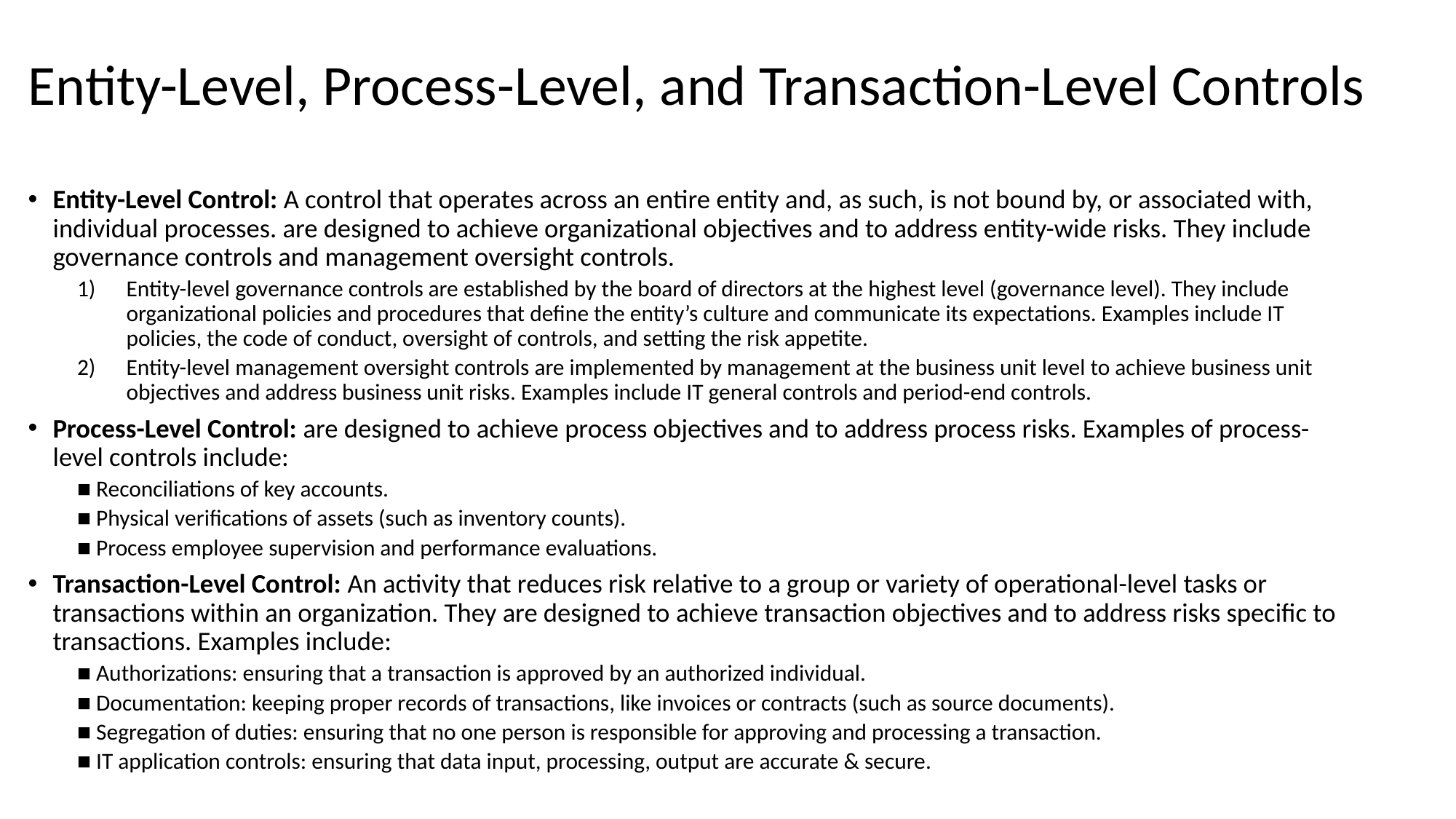

# Entity-Level, Process-Level, and Transaction-Level Controls
Entity-Level Control: A control that operates across an entire entity and, as such, is not bound by, or associated with, individual processes. are designed to achieve organizational objectives and to address entity-wide risks. They include governance controls and management oversight controls.
Entity-level governance controls are established by the board of directors at the highest level (governance level). They include organizational policies and procedures that define the entity’s culture and communicate its expectations. Examples include IT policies, the code of conduct, oversight of controls, and setting the risk appetite.
Entity-level management oversight controls are implemented by management at the business unit level to achieve business unit objectives and address business unit risks. Examples include IT general controls and period-end controls.
Process-Level Control: are designed to achieve process objectives and to address process risks. Examples of process-level controls include:
■ Reconciliations of key accounts.
■ Physical verifications of assets (such as inventory counts).
■ Process employee supervision and performance evaluations.
Transaction-Level Control: An activity that reduces risk relative to a group or variety of operational-level tasks or transactions within an organization. They are designed to achieve transaction objectives and to address risks specific to transactions. Examples include:
■ Authorizations: ensuring that a transaction is approved by an authorized individual.
■ Documentation: keeping proper records of transactions, like invoices or contracts (such as source documents).
■ Segregation of duties: ensuring that no one person is responsible for approving and processing a transaction.
■ IT application controls: ensuring that data input, processing, output are accurate & secure.